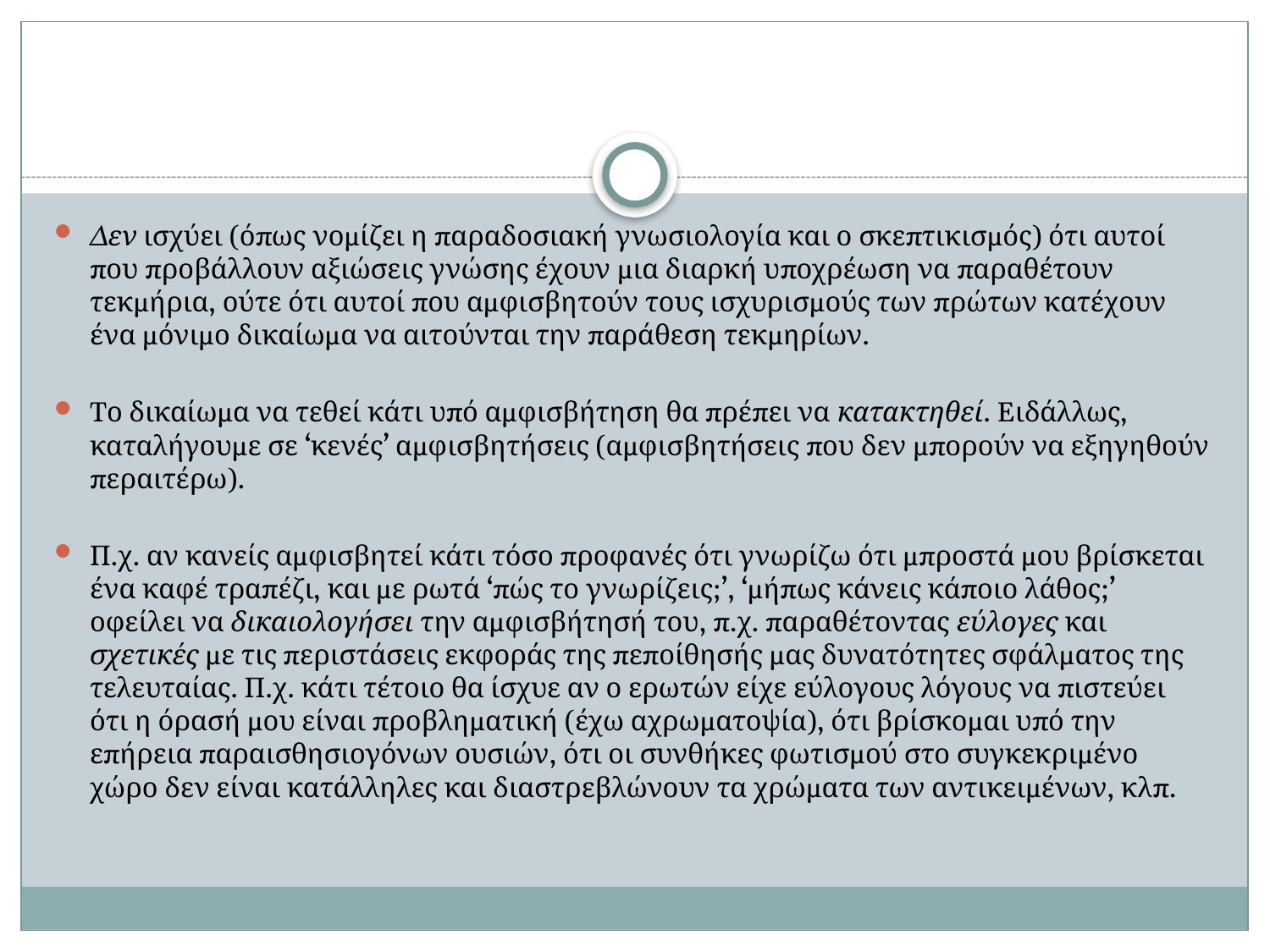

#
Δεν ισχύει (όπως νομίζει η παραδοσιακή γνωσιολογία και ο σκεπτικισμός) ότι αυτοί που προβάλλουν αξιώσεις γνώσης έχουν μια διαρκή υποχρέωση να παραθέτουν τεκμήρια, ούτε ότι αυτοί που αμφισβητούν τους ισχυρισμούς των πρώτων κατέχουν ένα μόνιμο δικαίωμα να αιτούνται την παράθεση τεκμηρίων.

Το δικαίωμα να τεθεί κάτι υπό αμφισβήτηση θα πρέπει να κατακτηθεί. Ειδάλλως, καταλήγουμε σε ‘κενές’ αμφισβητήσεις (αμφισβητήσεις που δεν μπορούν να εξηγηθούν περαιτέρω).

Π.χ. αν κανείς αμφισβητεί κάτι τόσο προφανές ότι γνωρίζω ότι μπροστά μου βρίσκεται ένα καφέ τραπέζι, και με ρωτά ‘πώς το γνωρίζεις;’, ‘μήπως κάνεις κάποιο λάθος;’ οφείλει να δικαιολογήσει την αμφισβήτησή του, π.χ. παραθέτοντας εύλογες και σχετικές με τις περιστάσεις εκφοράς της πεποίθησής μας δυνατότητες σφάλματος της τελευταίας. Π.χ. κάτι τέτοιο θα ίσχυε αν ο ερωτών είχε εύλογους λόγους να πιστεύει ότι η όρασή μου είναι προβληματική (έχω αχρωματοψία), ότι βρίσκομαι υπό την επήρεια παραισθησιογόνων ουσιών, ότι οι συνθήκες φωτισμού στο συγκεκριμένο χώρο δεν είναι κατάλληλες και διαστρεβλώνουν τα χρώματα των αντικειμένων, κλπ.